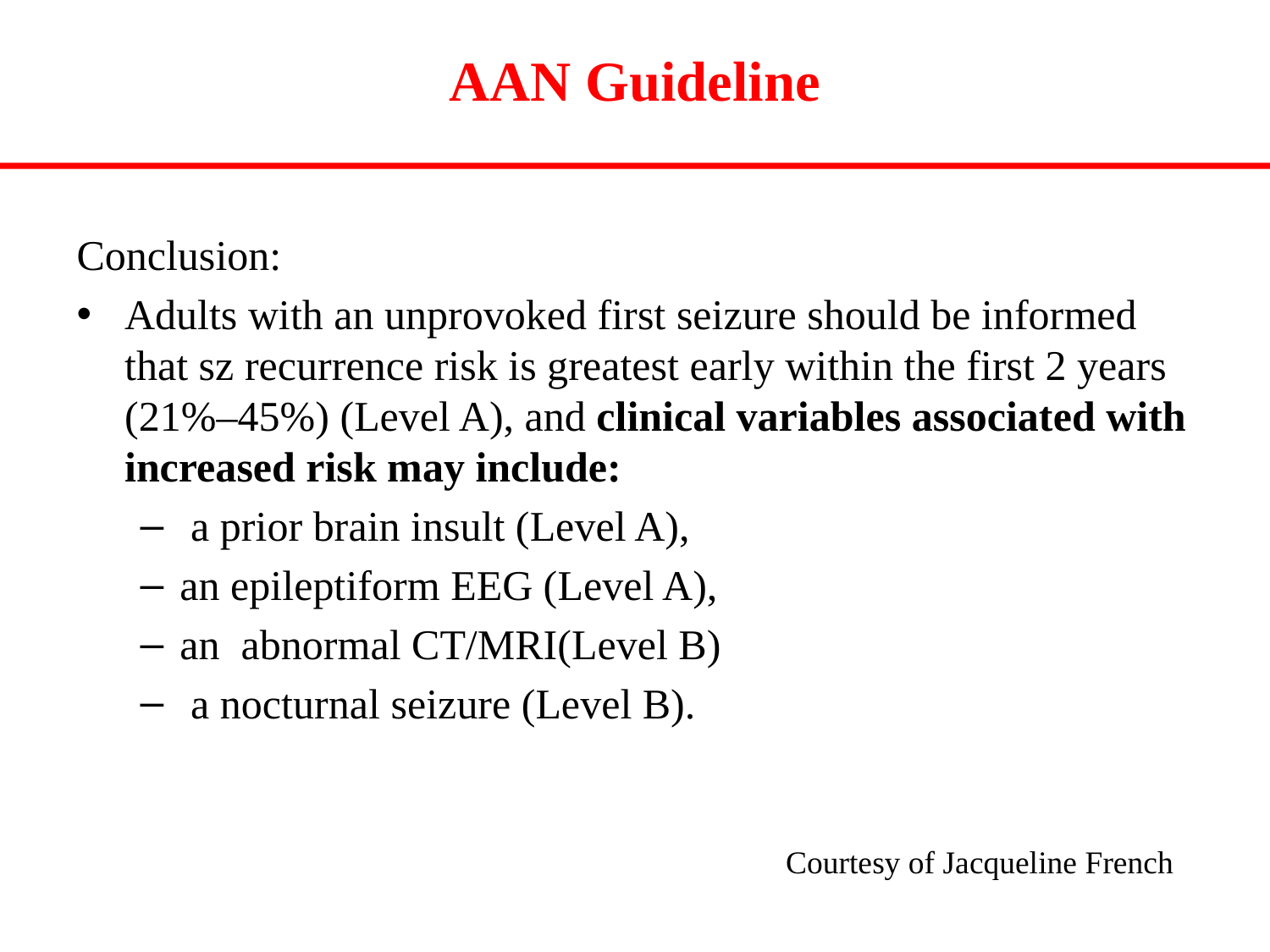

AAN Guideline

Conclusion:
Adults with an unprovoked first seizure should be informed that sz recurrence risk is greatest early within the first 2 years (21%–45%) (Level A), and clinical variables associated with increased risk may include:
 a prior brain insult (Level A),
an epileptiform EEG (Level A),
an  abnormal CT/MRI(Level B)
 a nocturnal seizure (Level B).
Courtesy of Jacqueline French